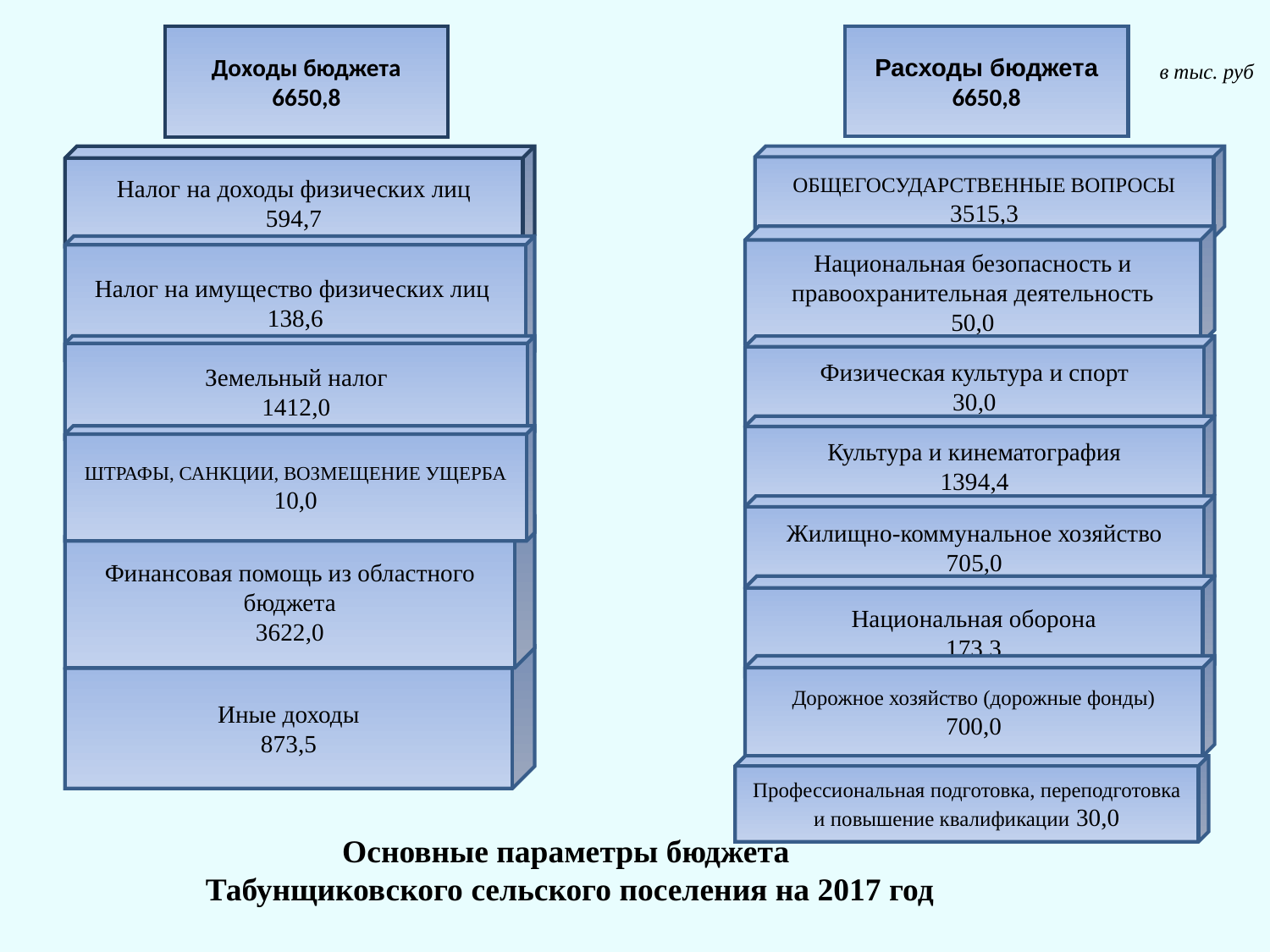

Доходы бюджета 6650,8
Расходы бюджета
6650,8

в тыс. руб
Налог на доходы физических лиц
594,7
ОБЩЕГОСУДАРСТВЕННЫЕ ВОПРОСЫ 3515,3
Национальная безопасность и правоохранительная деятельность
50,0
Налог на имущество физических лиц
138,6
Земельный налог
1412,0
Физическая культура и спорт
30,0
Культура и кинематография
1394,4
ШТРАФЫ, САНКЦИИ, ВОЗМЕЩЕНИЕ УЩЕРБА
10,0
Жилищно-коммунальное хозяйство
705,0
Финансовая помощь из областного бюджета
3622,0
Национальная оборона
173,3
Иные доходы
873,5
Дорожное хозяйство (дорожные фонды)
700,0
Профессиональная подготовка, переподготовка и повышение квалификации 30,0
Основные параметры бюджета
Табунщиковского сельского поселения на 2017 год